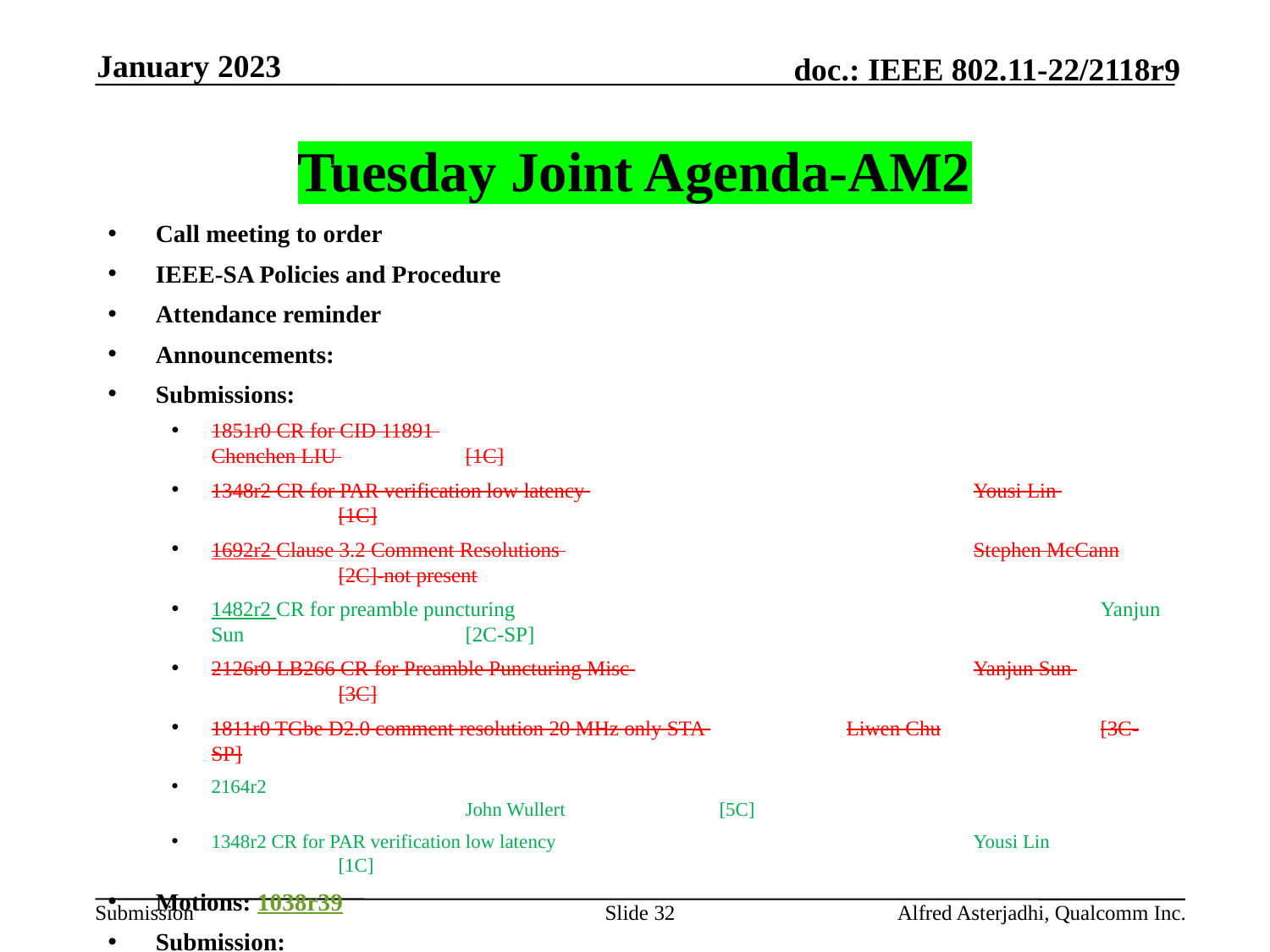

January 2023
# Tuesday Joint Agenda-AM2
Call meeting to order
IEEE-SA Policies and Procedure
Attendance reminder
Announcements:
Submissions:
1851r0 CR for CID 11891 						Chenchen LIU 	[1C]
1348r2 CR for PAR verification low latency 				Yousi Lin 		[1C]
1692r2 Clause 3.2 Comment Resolutions 				Stephen McCann	[2C]-not present
1482r2 CR for preamble puncturing 					Yanjun Sun 		[2C-SP]
2126r0 LB266 CR for Preamble Puncturing Misc 			Yanjun Sun 		[3C]
1811r0 TGbe D2.0 comment resolution 20 MHz only STA 		Liwen Chu		[3C-SP]
2164r2									John Wullert		[5C]
1348r2 CR for PAR verification low latency 				Yousi Lin 		[1C]
Motions: 1038r39
Submission:
1966r3 CR for TID to Link Mapping Advertisement			Pooya Monajemi 	(SP)
AoB:
Recess
Slide 32
Alfred Asterjadhi, Qualcomm Inc.